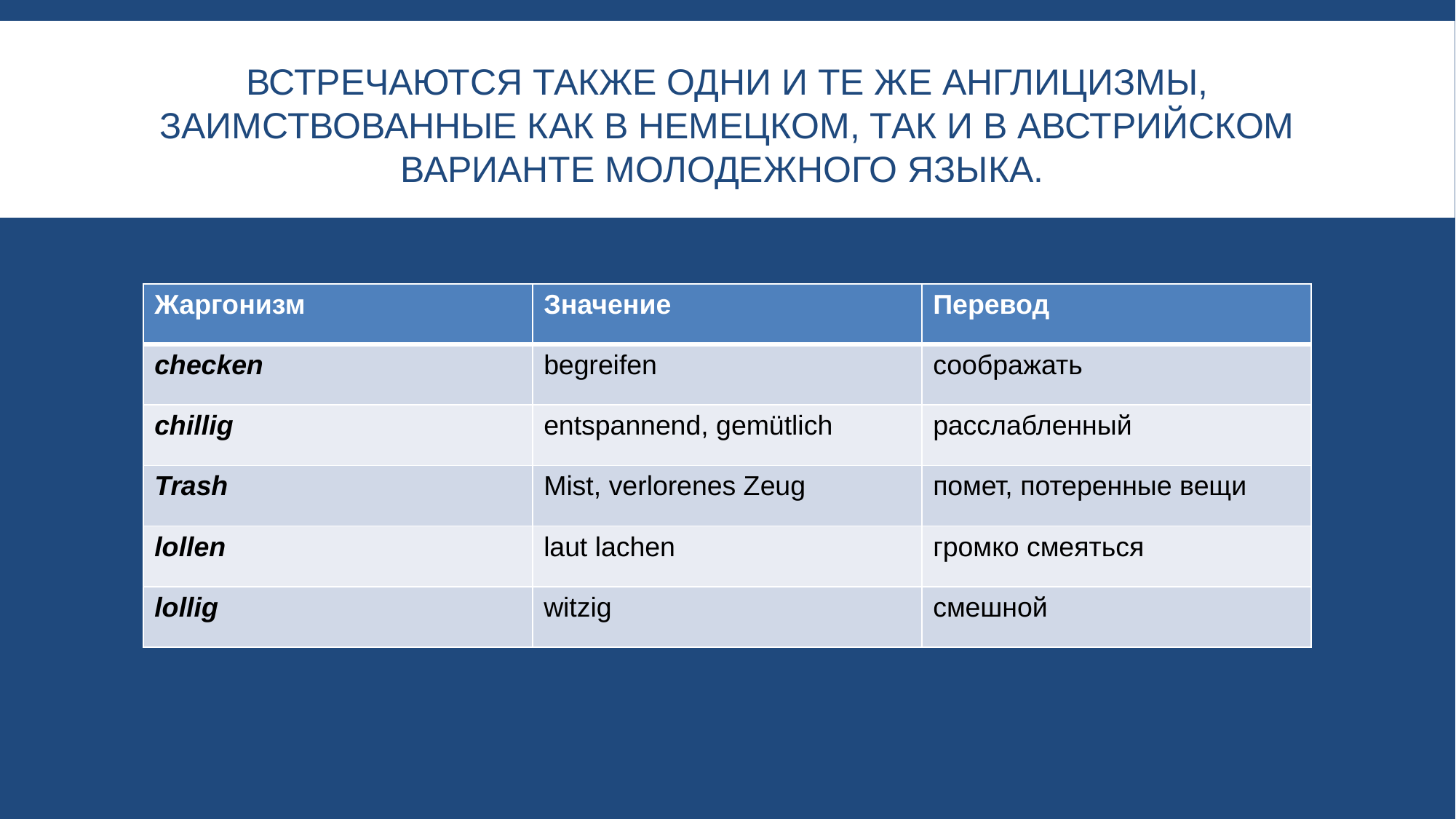

# Встречаются также одни и те же англицизмы, заимствованные как в немецком, так и в австрийском варианте молодежного языка.
| Жаргонизм | Значение | Перевод |
| --- | --- | --- |
| checken | begreifen | соображать |
| chillig | entspannend, gemütlich | расслабленный |
| Trash | Mist, verlorenes Zeug | помет, потеренные вещи |
| lollen | laut lachen | громко смеяться |
| lollig | witzig | смешной |